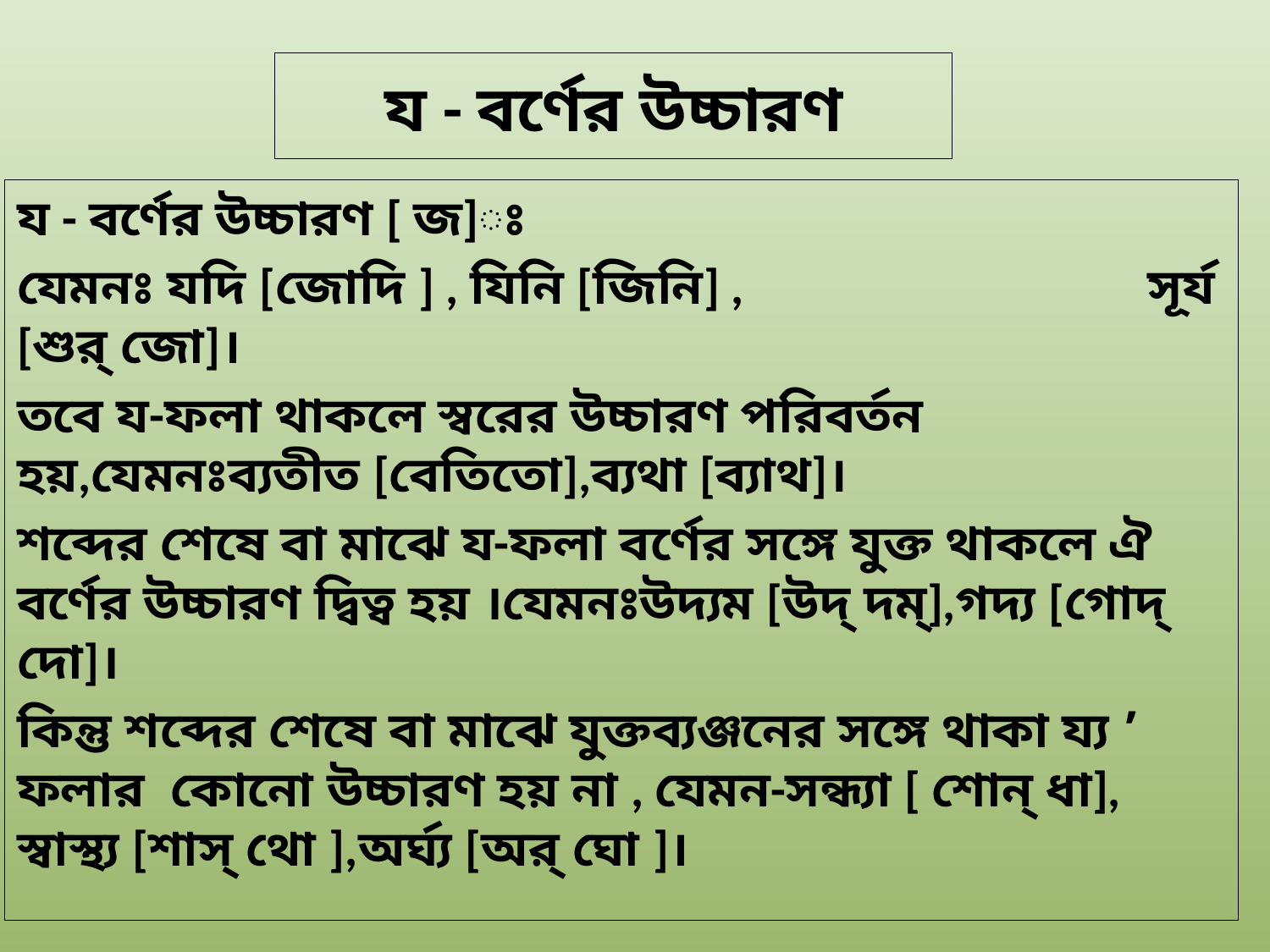

# য - বর্ণের উচ্চারণ
য - বর্ণের উচ্চারণ [ জ]ঃ
যেমনঃ যদি [জোদি ] , যিনি [জিনি] ,                                    সূর্য [শুর্ জো]।
তবে য-ফলা থাকলে স্বরের উচ্চারণ পরিবর্তন হয়,যেমনঃব্যতীত [বেতিতো],ব্যথা [ব্যাথ]।
শব্দের শেষে বা মাঝে য-ফলা বর্ণের সঙ্গে যুক্ত থাকলে ঐ বর্ণের উচ্চারণ দ্বিত্ব হয় ।যেমনঃউদ্যম [উদ্ দম্],গদ্য [গোদ্ দো]।
কিন্তু শব্দের শেষে বা মাঝে যুক্তব্যঞ্জনের সঙ্গে থাকা য্য ’ ফলার  কোনো উচ্চারণ হয় না , যেমন-সন্ধ্যা [ শোন্ ধা], স্বাস্থ্য [শাস্ থো ],অর্ঘ্য [অর্ ঘো ]।